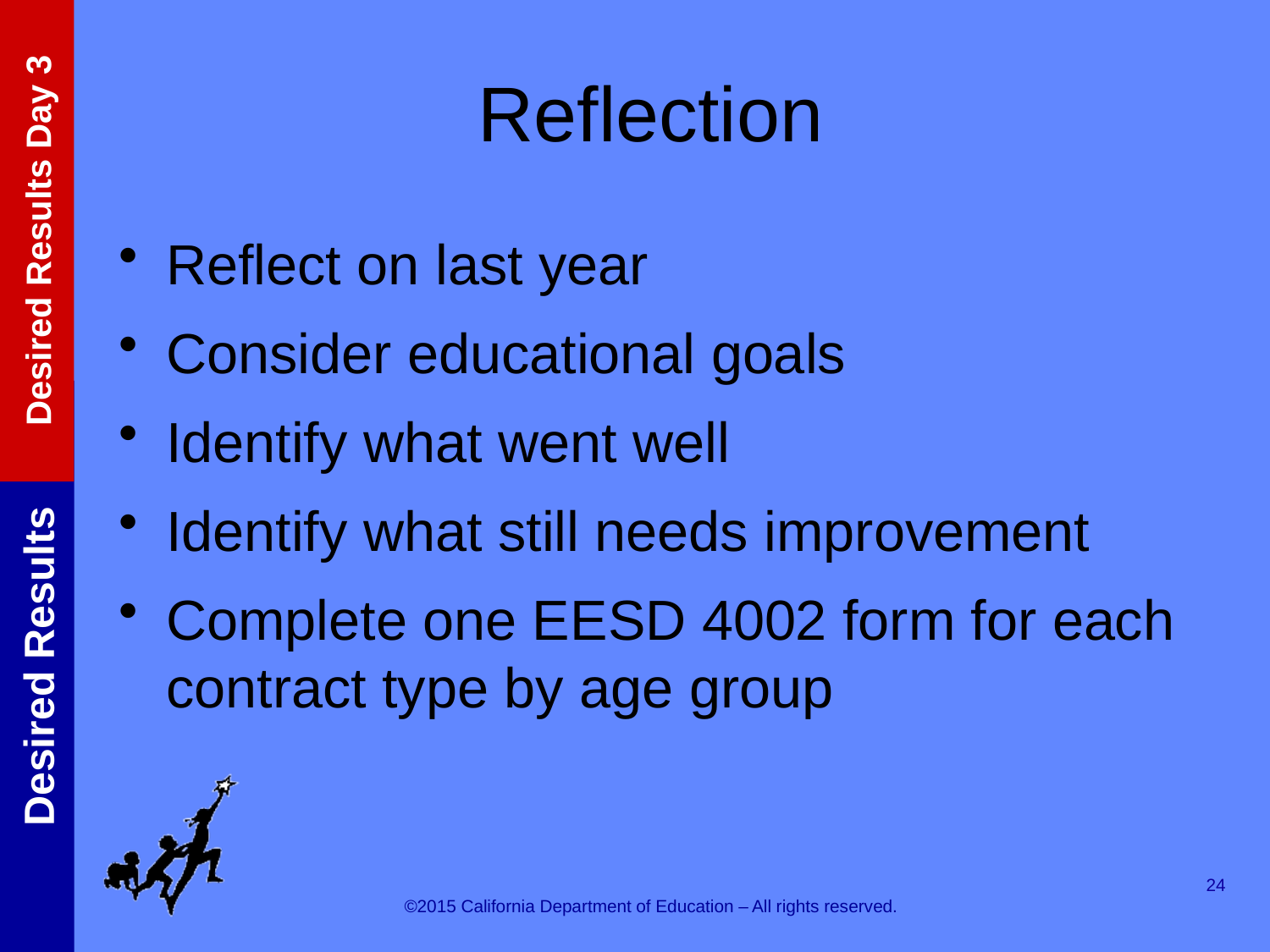

# Reflection
Reflect on last year
Consider educational goals
Identify what went well
Identify what still needs improvement
Complete one EESD 4002 form for each contract type by age group

24